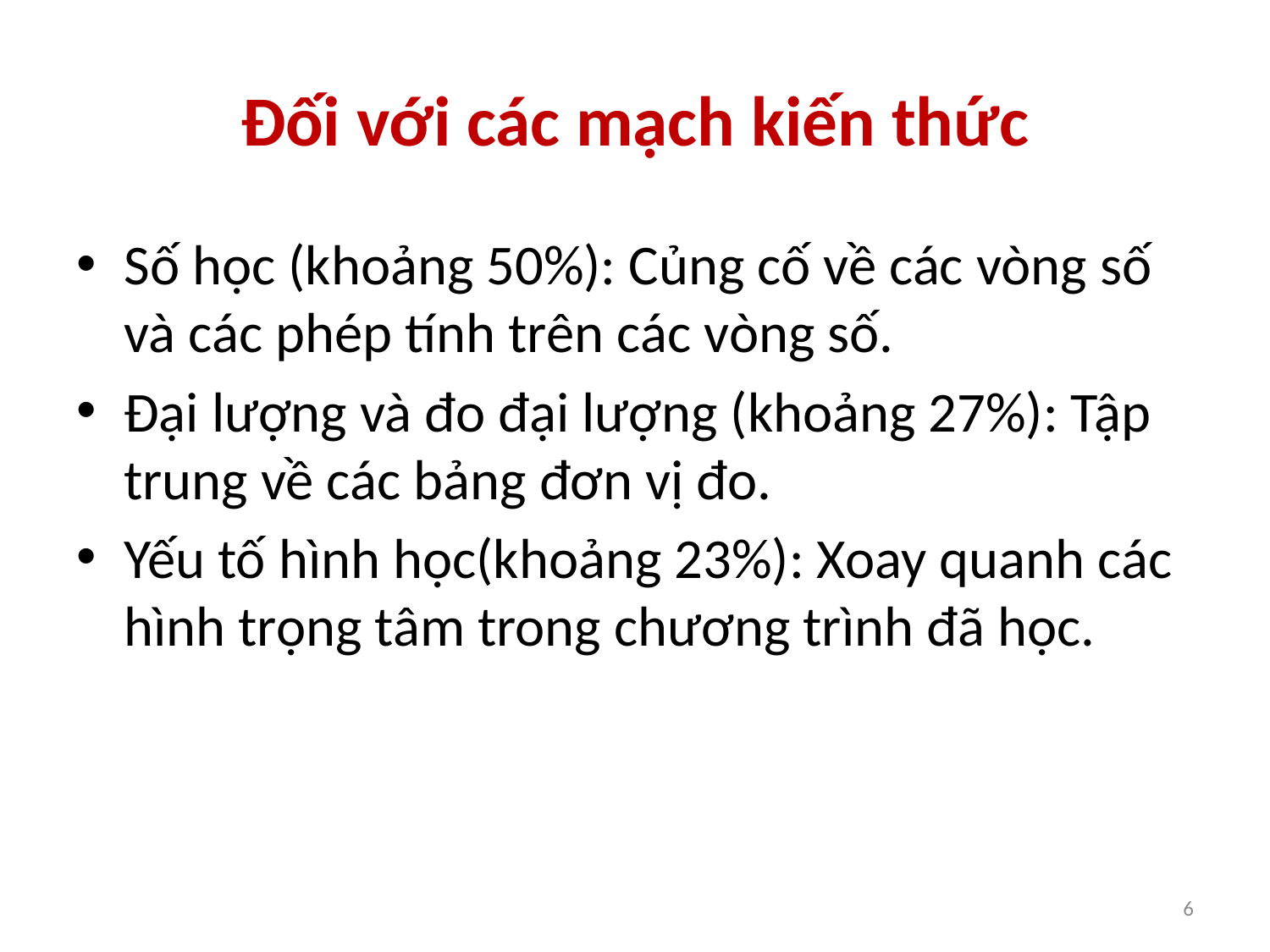

# Đối với các mạch kiến thức
Số học (khoảng 50%): Củng cố về các vòng số và các phép tính trên các vòng số.
Đại lượng và đo đại lượng (khoảng 27%): Tập trung về các bảng đơn vị đo.
Yếu tố hình học(khoảng 23%): Xoay quanh các hình trọng tâm trong chương trình đã học.

6